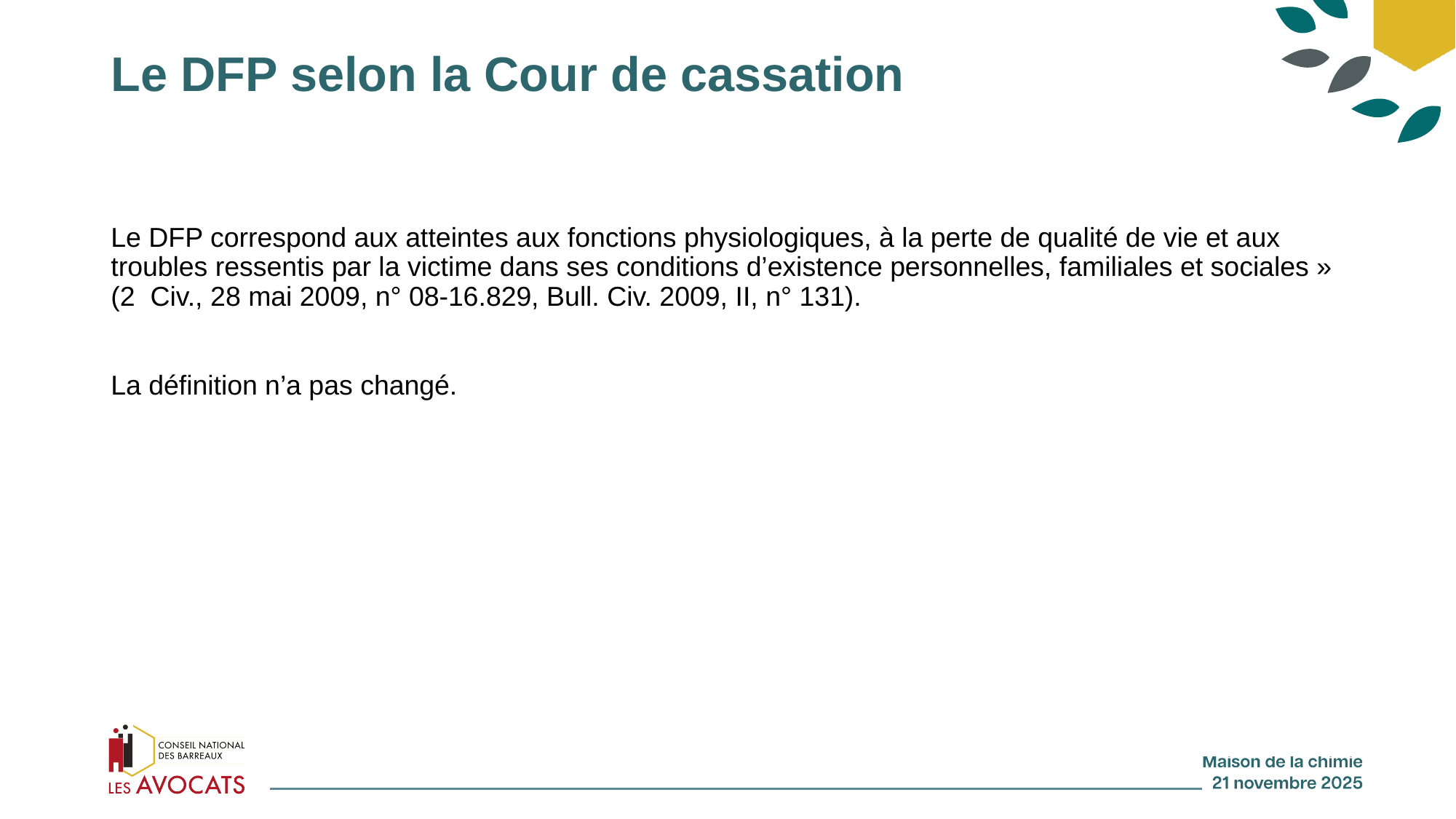

# Le DFP selon la Cour de cassation
Le DFP correspond aux atteintes aux fonctions physiologiques, à la perte de qualité de vie et aux troubles ressentis par la victime dans ses conditions d’existence personnelles, familiales et sociales » (2  Civ., 28 mai 2009, n° 08-16.829, Bull. Civ. 2009, II, n° 131).

La définition n’a pas changé.